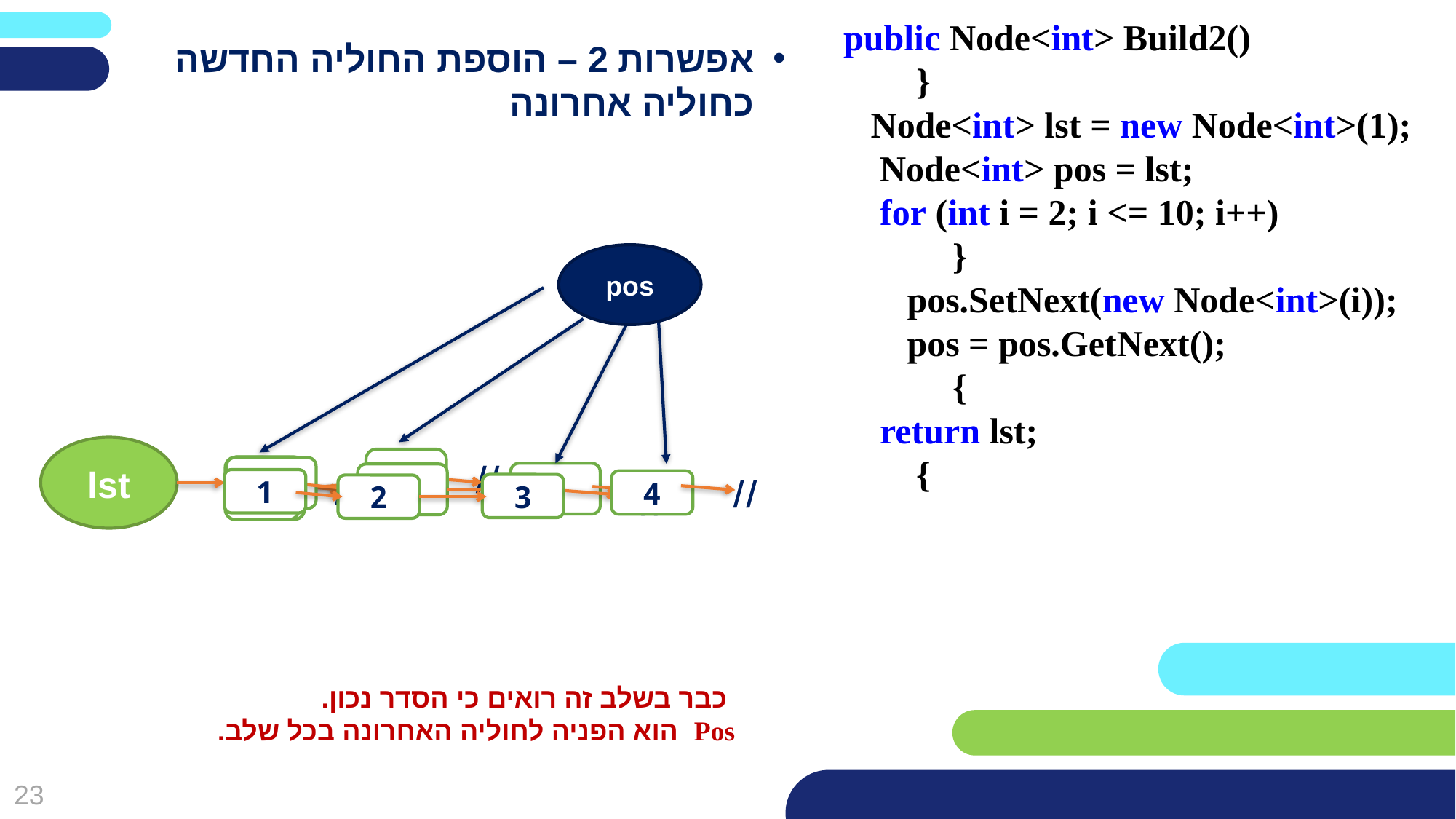

public Node<int> Build2()
        }
   Node<int> lst = new Node<int>(1);
    Node<int> pos = lst;
    for (int i = 2; i <= 10; i++)
            }
       pos.SetNext(new Node<int>(i));
       pos = pos.GetNext();
            {
    return lst;
        {
אפשרות 2 – הוספת החוליה החדשה כחוליה אחרונה
pos
//
2
1
lst
//
1
//
1
4
3
2
//
1
3
2
 כבר בשלב זה רואים כי הסדר נכון.
Pos  הוא הפניה לחוליה האחרונה בכל שלב.